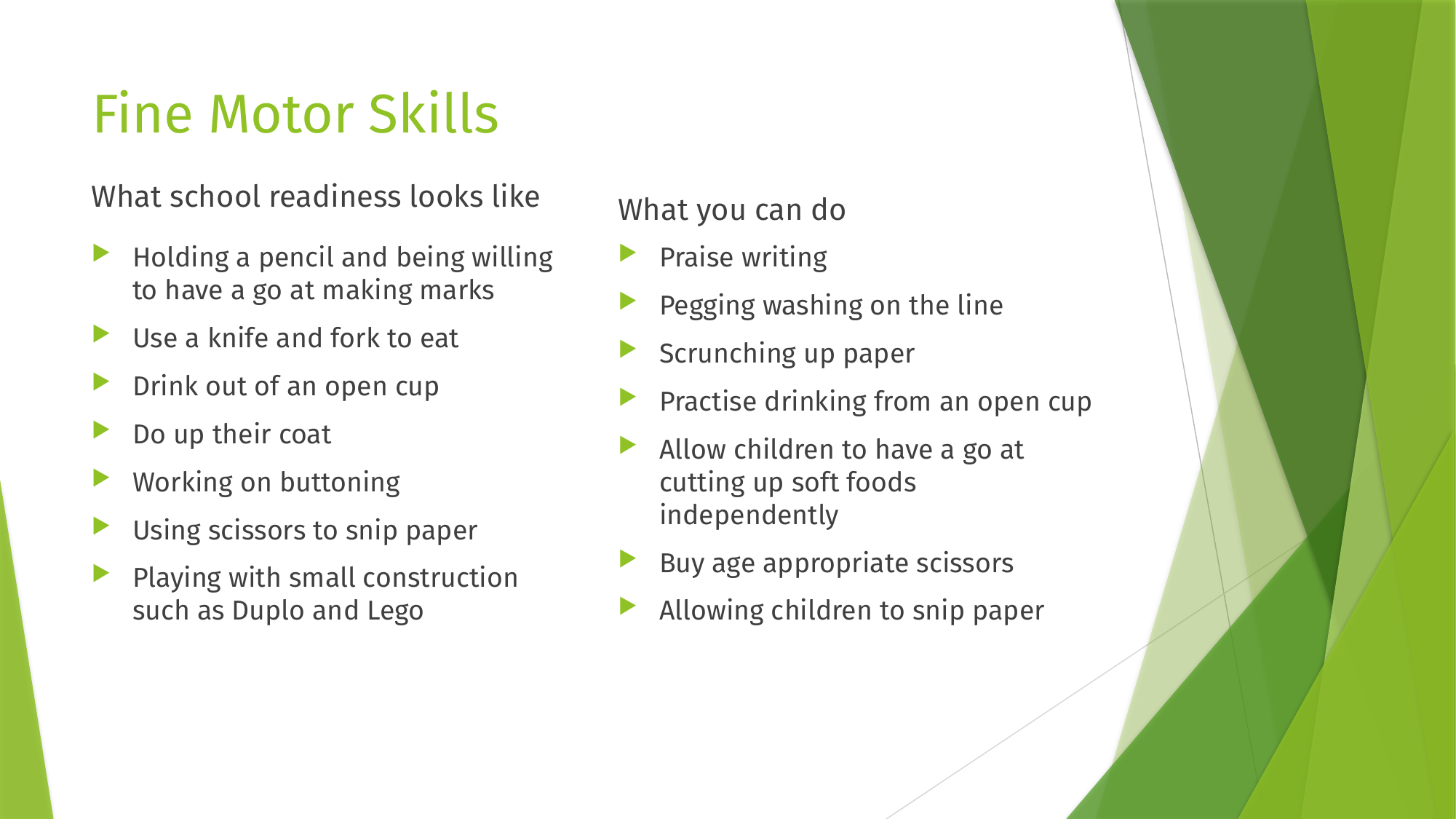

# Fine Motor Skills
What school readiness looks like
What you can do
Holding a pencil and being willing to have a go at making marks
Use a knife and fork to eat
Drink out of an open cup
Do up their coat
Working on buttoning
Using scissors to snip paper
Playing with small construction such as Duplo and Lego

Praise writing
Pegging washing on the line
Scrunching up paper
Practise drinking from an open cup
Allow children to have a go at cutting up soft foods independently
Buy age appropriate scissors
Allowing children to snip paper